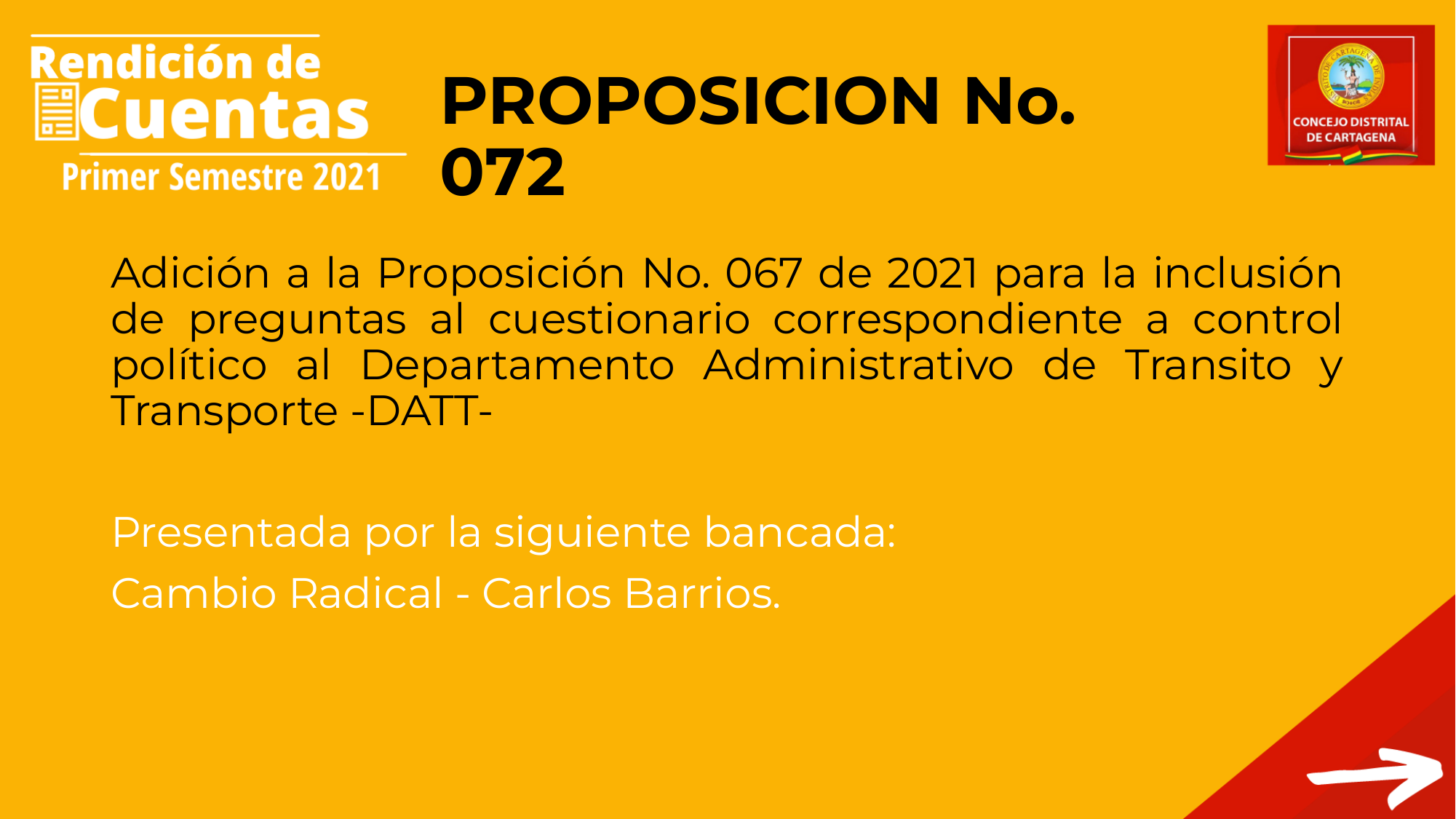

# PROPOSICION No. 072
Adición a la Proposición No. 067 de 2021 para la inclusión de preguntas al cuestionario correspondiente a control político al Departamento Administrativo de Transito y Transporte -DATT-

Presentada por la siguiente bancada:
Cambio Radical - Carlos Barrios.